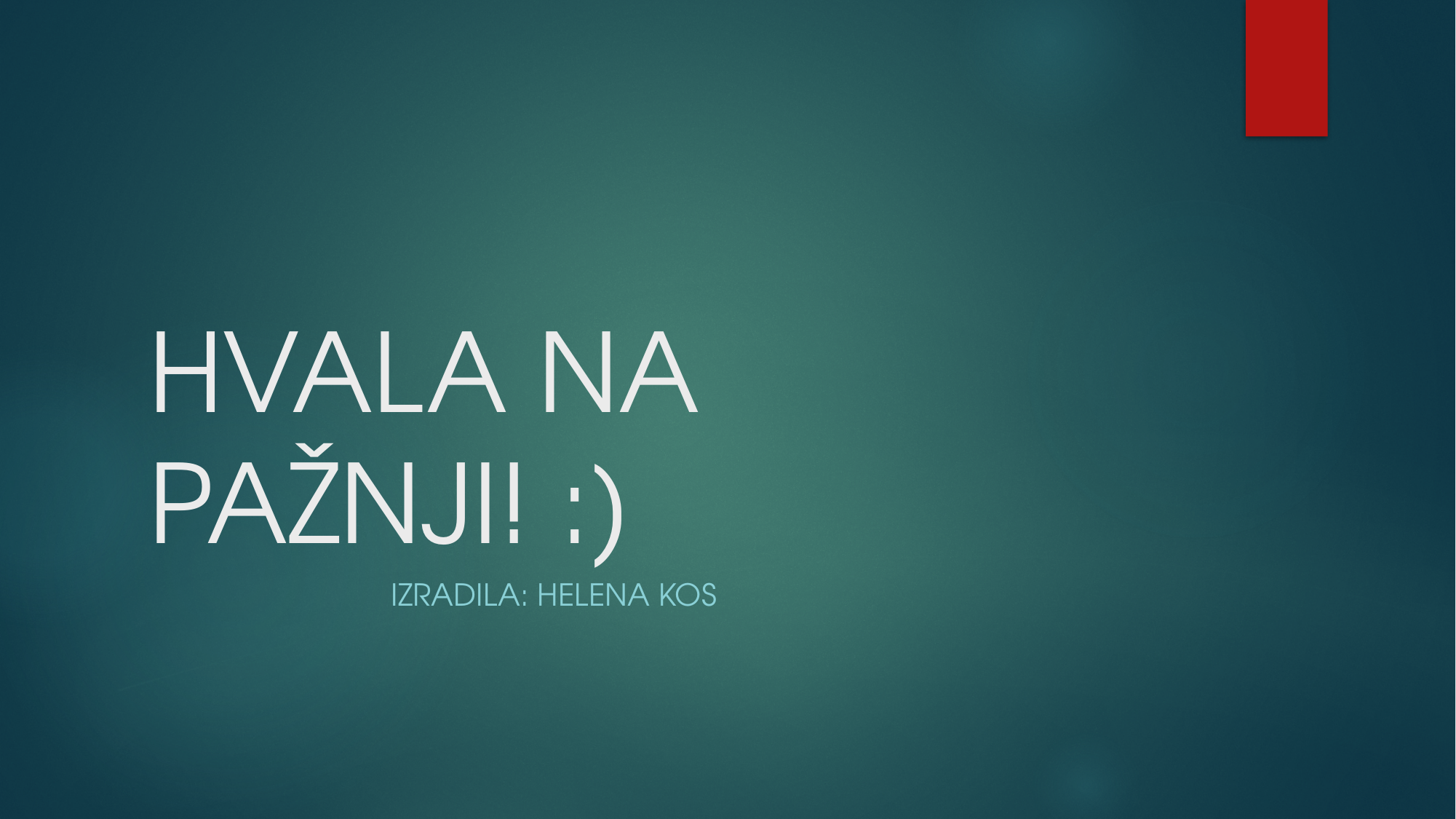

# HVALA NA PAŽNJI! :)
                             IZRADILA: Helena Kos